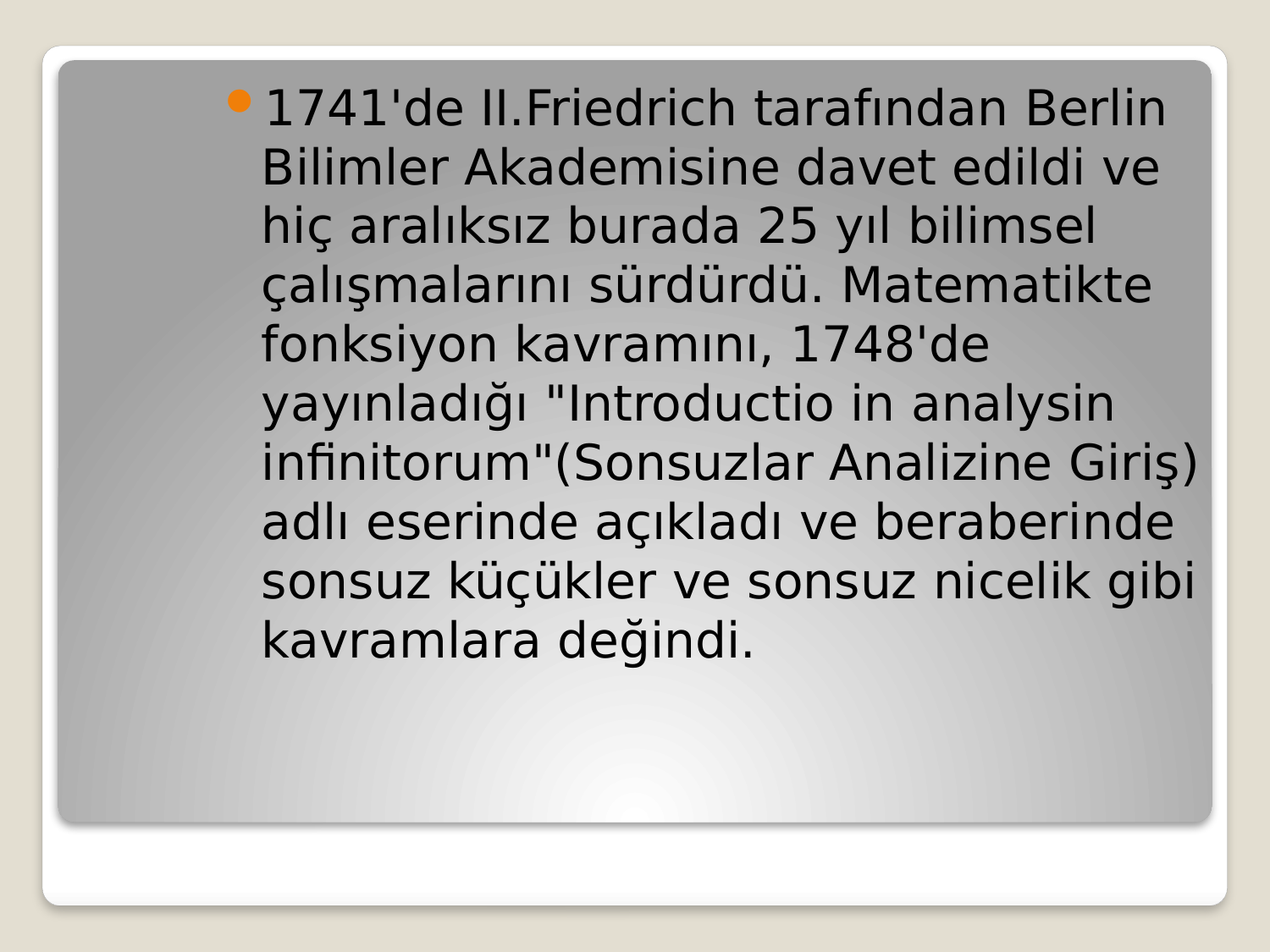

1741'de II.Friedrich tarafından Berlin Bilimler Akademisine davet edildi ve hiç aralıksız burada 25 yıl bilimsel çalışmalarını sürdürdü. Matematikte fonksiyon kavramını, 1748'de yayınladığı "Introductio in analysin infinitorum"(Sonsuzlar Analizine Giriş) adlı eserinde açıkladı ve beraberinde sonsuz küçükler ve sonsuz nicelik gibi kavramlara değindi.